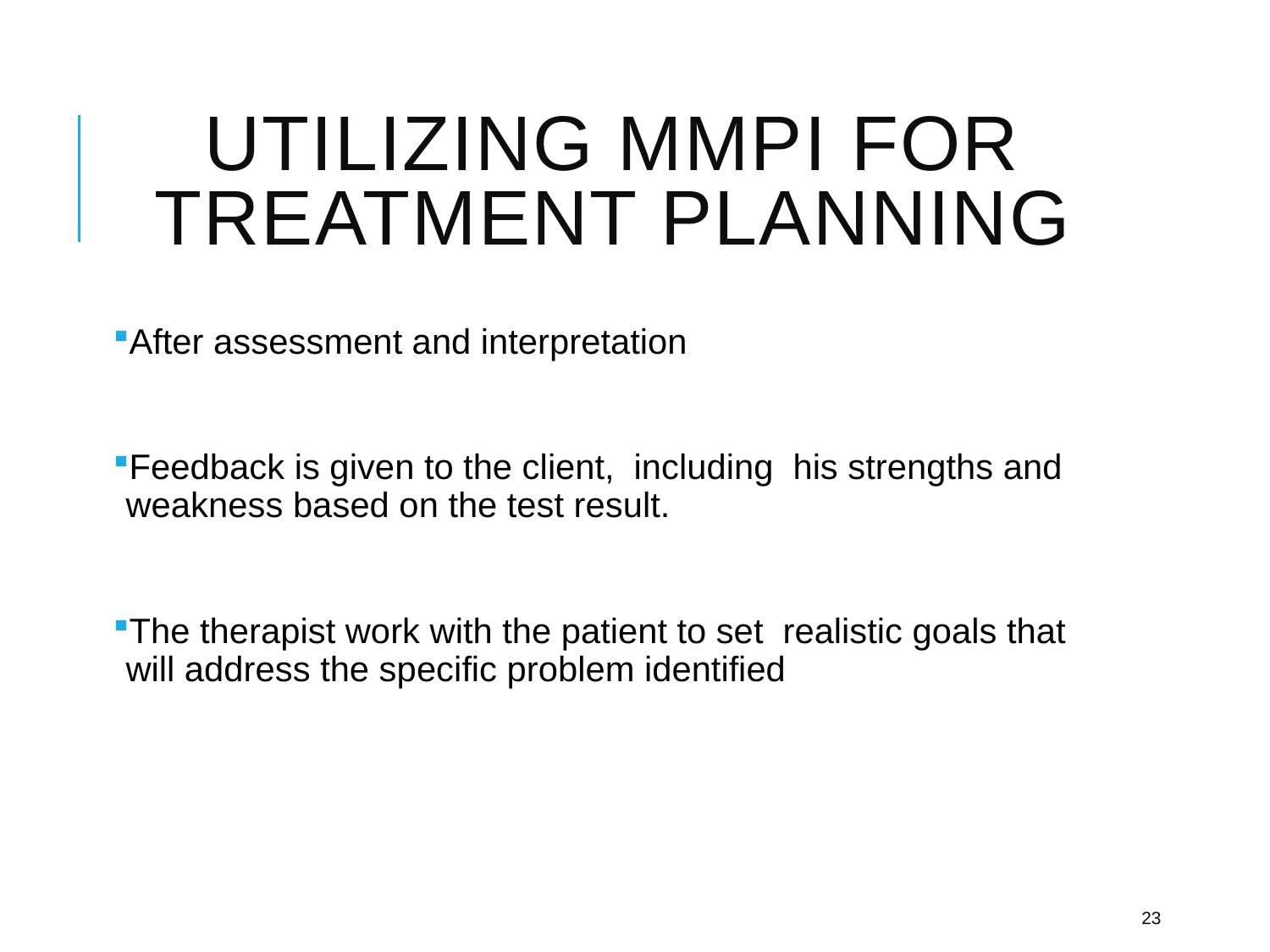

# Utilizing MMPI for treatment planning
After assessment and interpretation

Feedback is given to the client,  including  his strengths and weakness based on the test result.

The therapist work with the patient to set  realistic goals that will address the specific problem identified
23